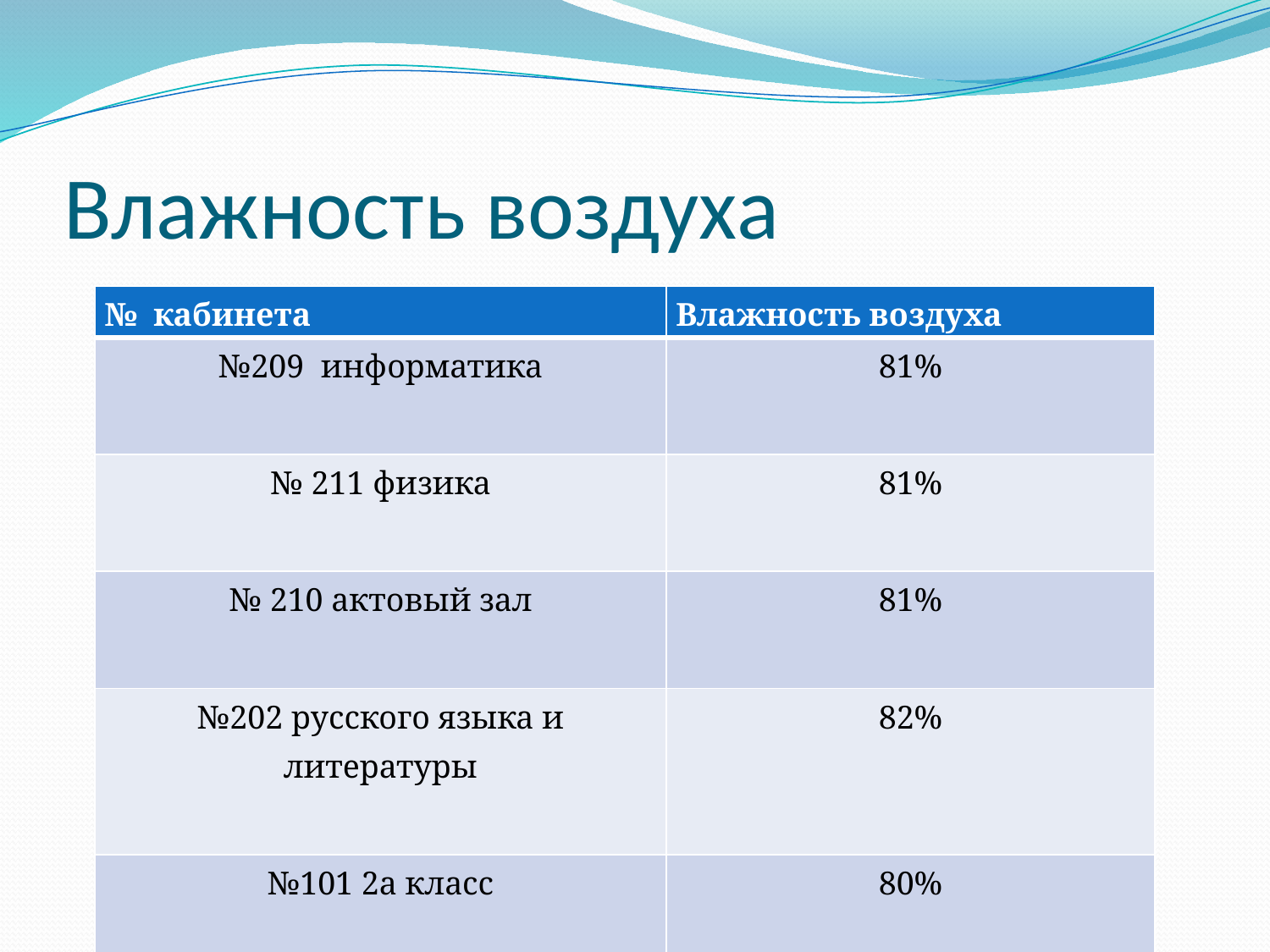

# Влажность воздуха
| № кабинета | Влажность воздуха |
| --- | --- |
| №209 информатика | 81% |
| № 211 физика | 81% |
| № 210 актовый зал | 81% |
| №202 русского языка и литературы | 82% |
| №101 2а класс | 80% |